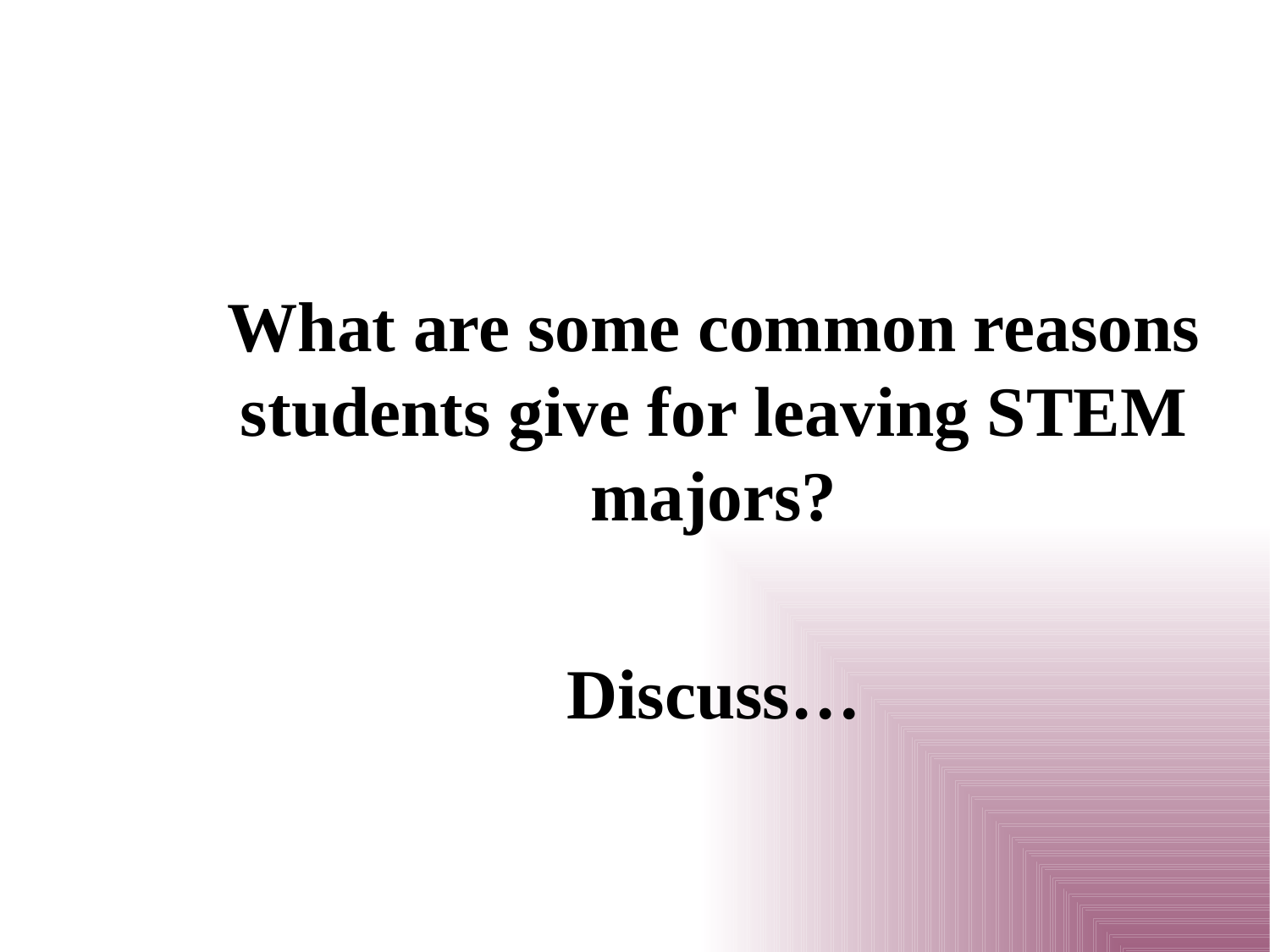

What are some common reasons students give for leaving STEM majors?

Discuss…